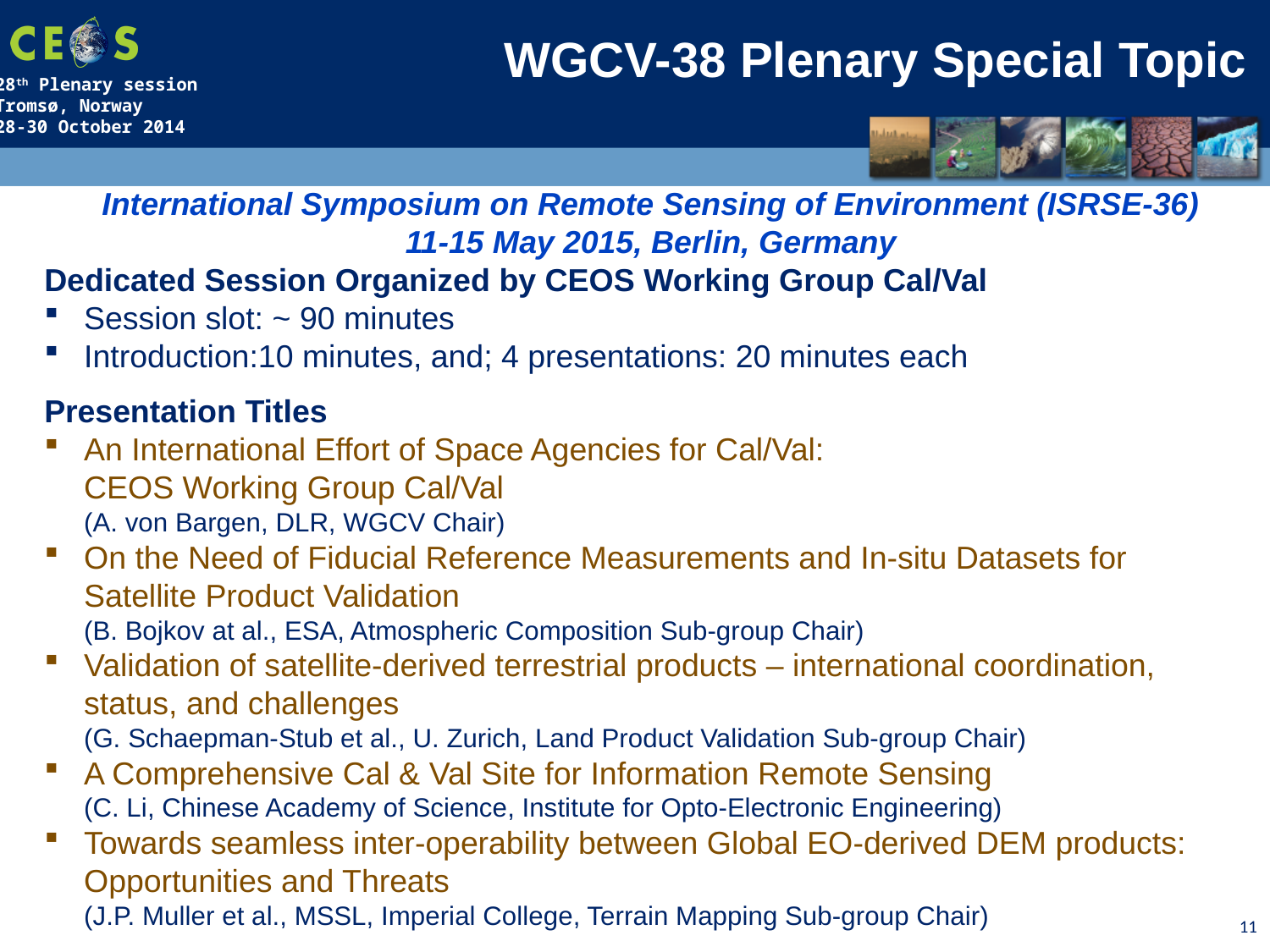

WGCV-38 Plenary Special Topic
International Symposium on Remote Sensing of Environment (ISRSE-36)
11-15 May 2015, Berlin, Germany
Dedicated Session Organized by CEOS Working Group Cal/Val
Session slot: ~ 90 minutes
Introduction:10 minutes, and; 4 presentations: 20 minutes each

Presentation Titles
An International Effort of Space Agencies for Cal/Val:
CEOS Working Group Cal/Val
(A. von Bargen, DLR, WGCV Chair)
On the Need of Fiducial Reference Measurements and In-situ Datasets for
Satellite Product Validation
(B. Bojkov at al., ESA, Atmospheric Composition Sub-group Chair)
Validation of satellite-derived terrestrial products – international coordination, status, and challenges
(G. Schaepman-Stub et al., U. Zurich, Land Product Validation Sub-group Chair)
A Comprehensive Cal & Val Site for Information Remote Sensing
(C. Li, Chinese Academy of Science, Institute for Opto-Electronic Engineering)
Towards seamless inter-operability between Global EO-derived DEM products: Opportunities and Threats
(J.P. Muller et al., MSSL, Imperial College, Terrain Mapping Sub-group Chair)
11